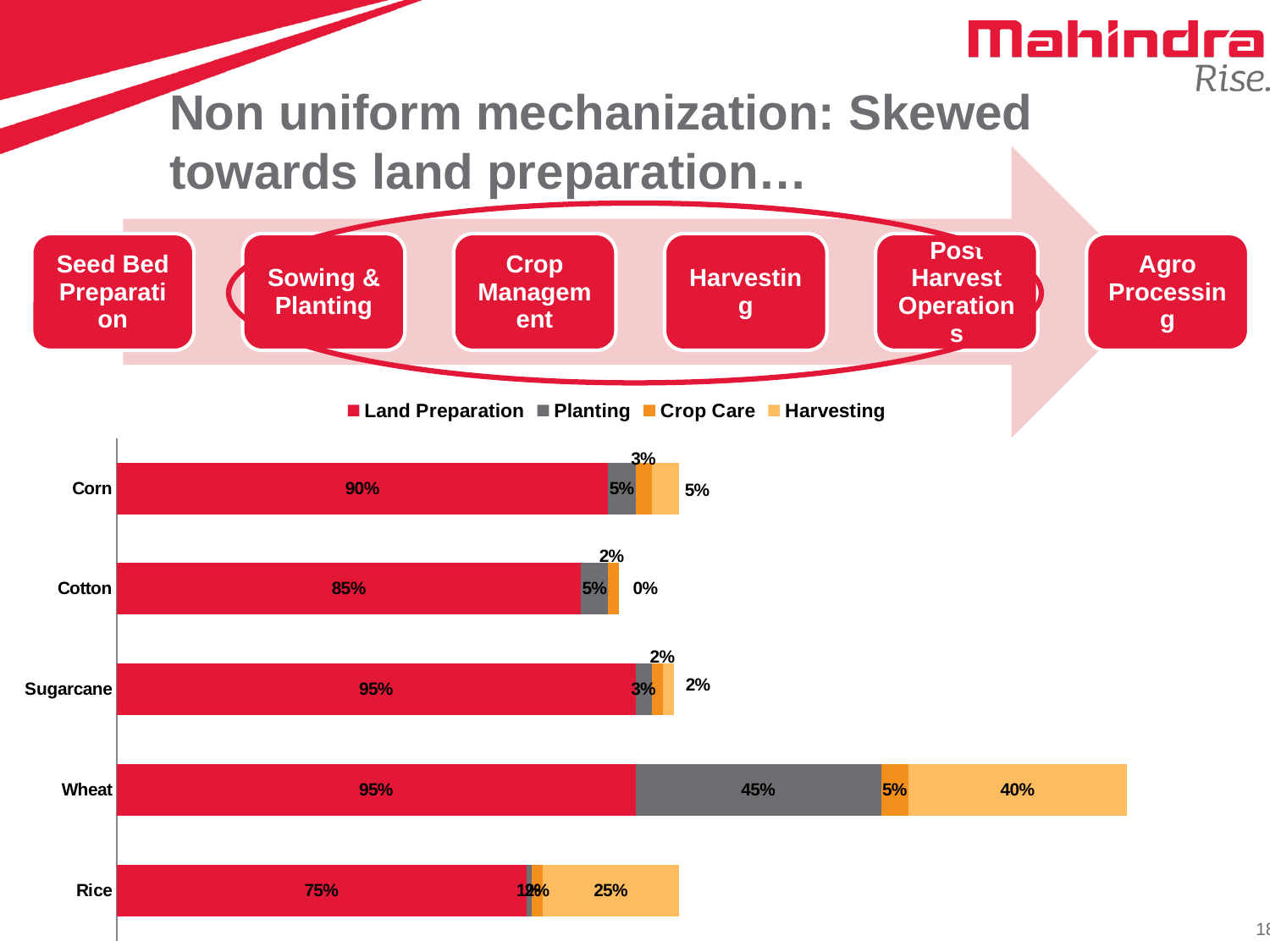

Non uniform mechanization: Skewed towards land preparation…
Seed Bed Preparation
Sowing & Planting
Crop Management
Harvesting
Post Harvest Operations
Agro Processing

### Chart

| Category | Land Preparation | Planting | Crop Care | Harvesting |
|---|---|---|---|---|
| Rice | 0.7500000000000013 | 0.010000000000000005 | 0.02000000000000001 | 0.25 |
| Wheat | 0.9500000000000006 | 0.45 | 0.05 | 0.4 |
| Sugarcane | 0.9500000000000006 | 0.030000000000000002 | 0.02000000000000001 | 0.02000000000000001 |
| Cotton | 0.8500000000000006 | 0.05 | 0.02000000000000001 | 0.0 |
| Corn | 0.9 | 0.05 | 0.030000000000000002 | 0.05 |